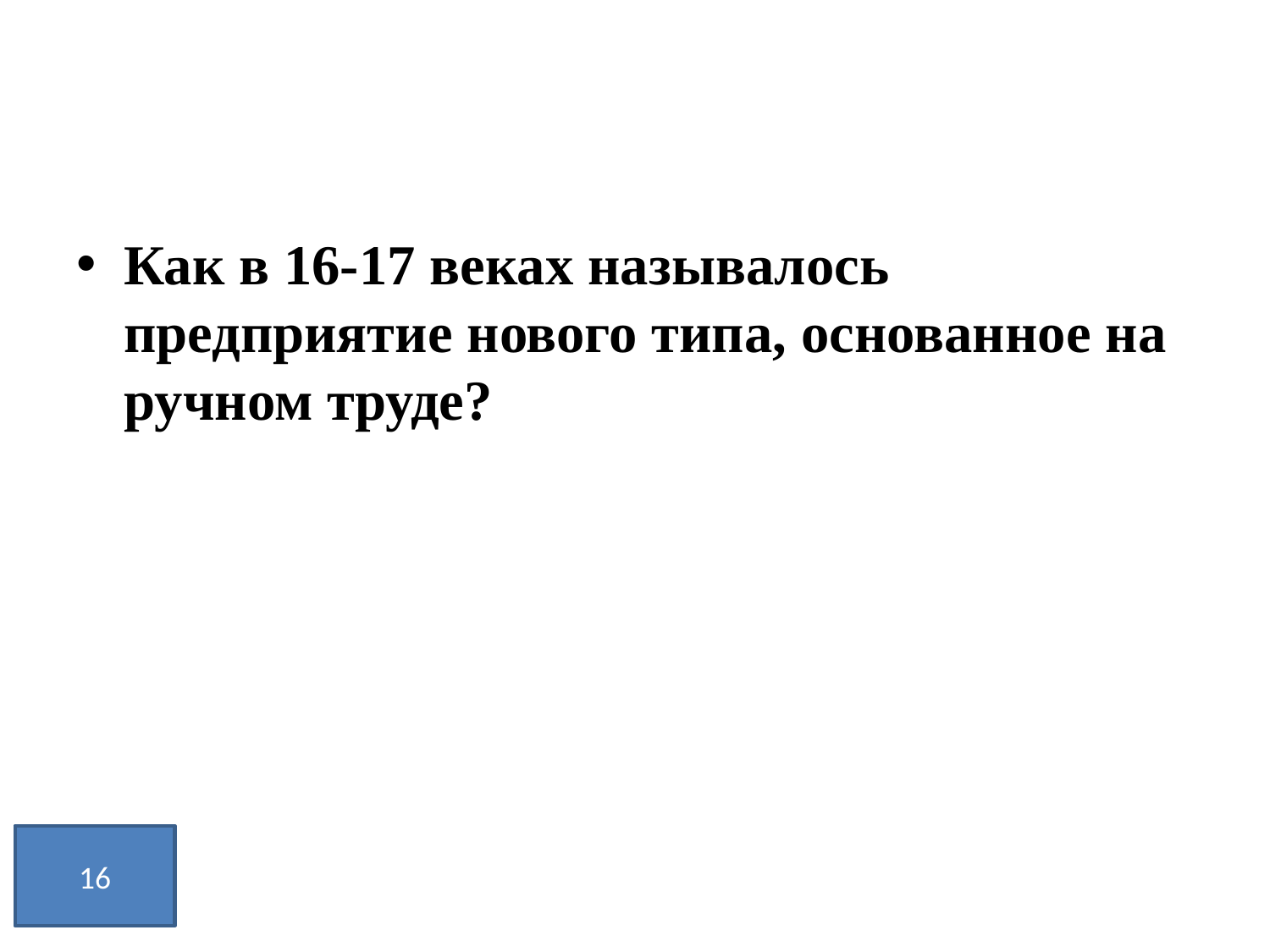

#
Как в 16-17 веках называлось предприятие нового типа, основанное на ручном труде?

16